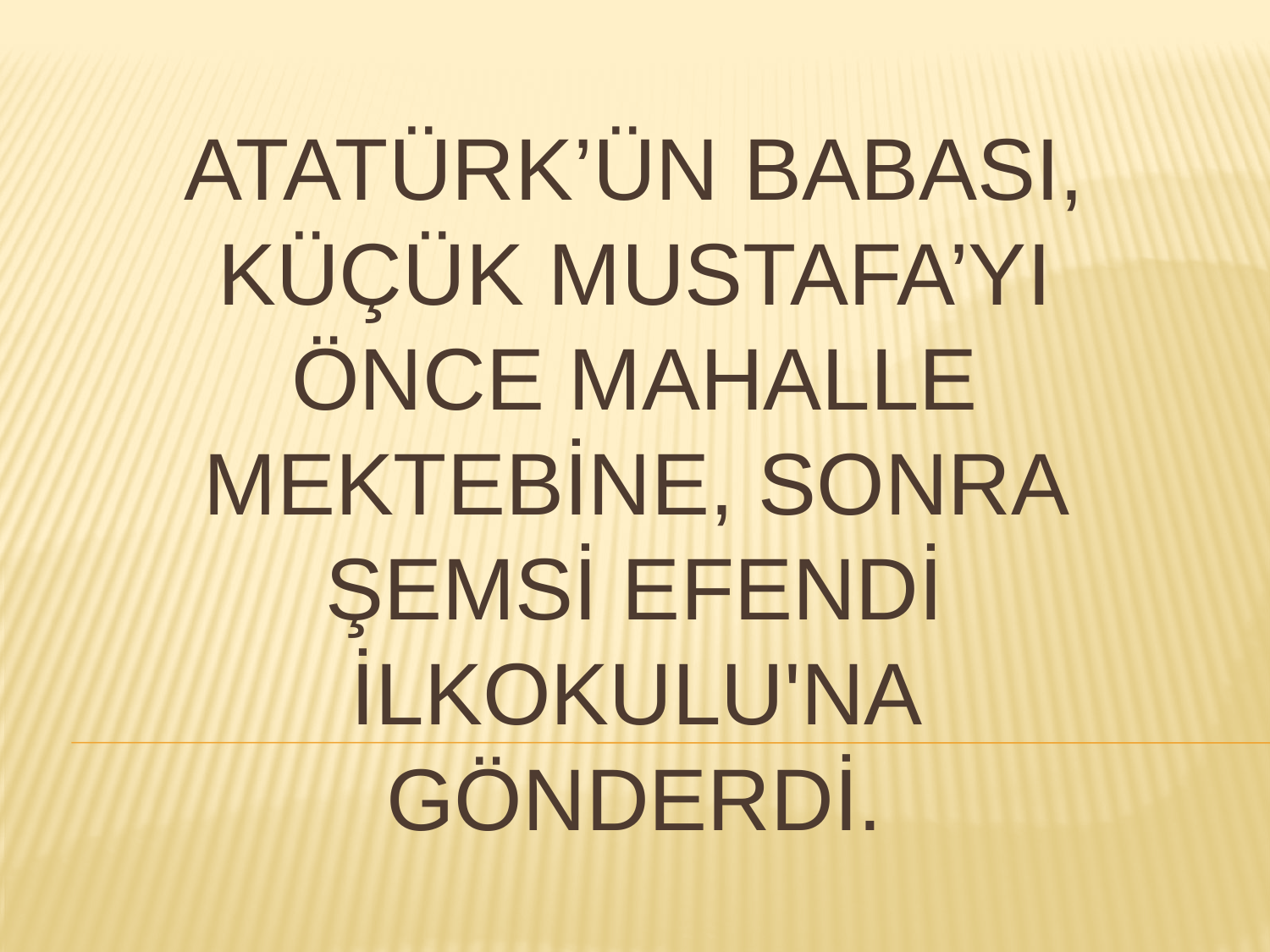

# ATATÜRK’ÜN BABASI, KÜÇÜK MUSTAFA’YI ÖNCE MAHALLE MEKTEBİNE, SONRA ŞEMSİ EFENDİ İLKOKULU'NA GÖNDERDİ.